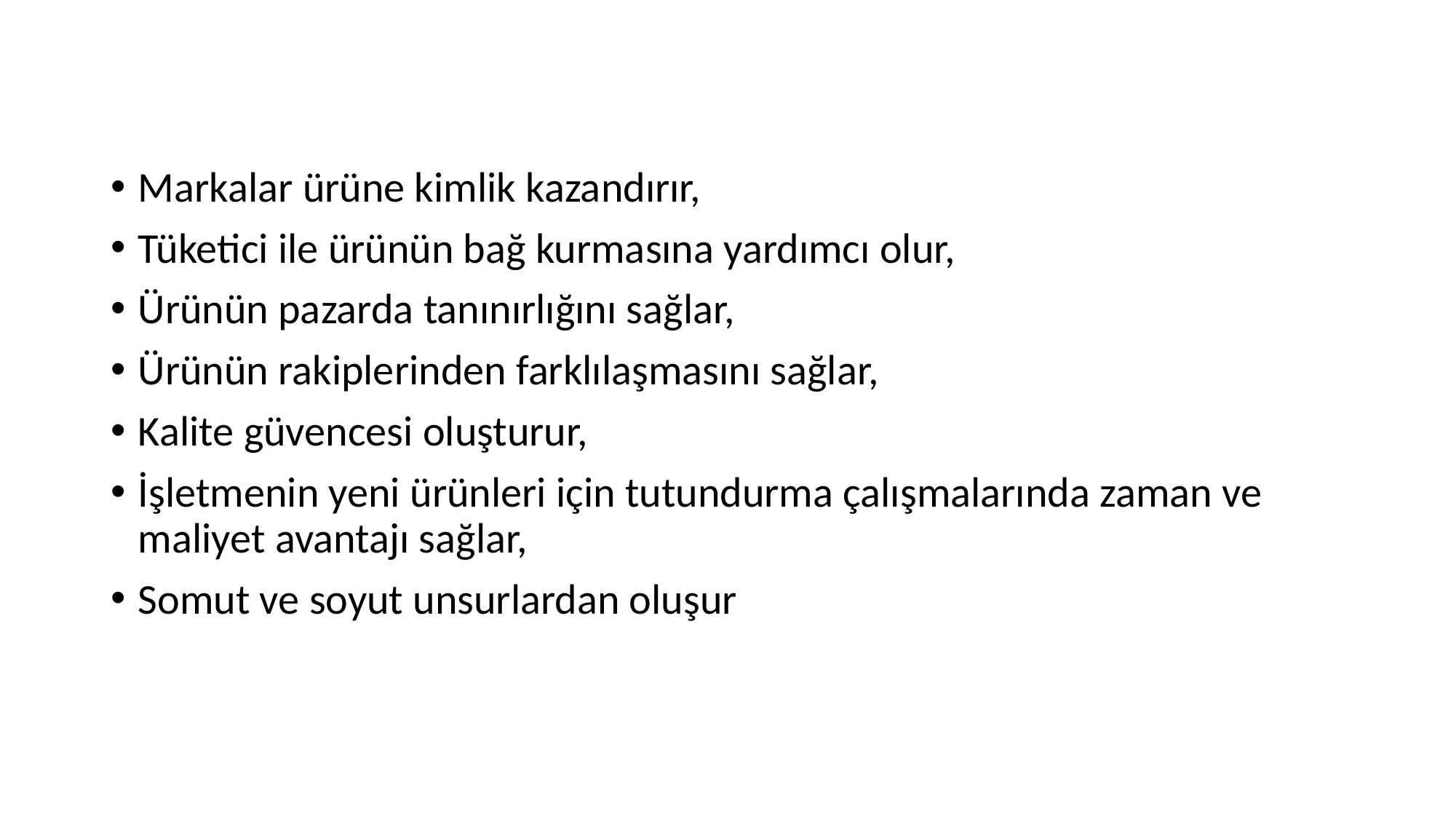

Markalar ürüne kimlik kazandırır,
Tüketici ile ürünün bağ kurmasına yardımcı olur,
Ürünün pazarda tanınırlığını sağlar,
Ürünün rakiplerinden farklılaşmasını sağlar,
Kalite güvencesi oluşturur,
İşletmenin yeni ürünleri için tutundurma çalışmalarında zaman ve maliyet avantajı sağlar,
Somut ve soyut unsurlardan oluşur